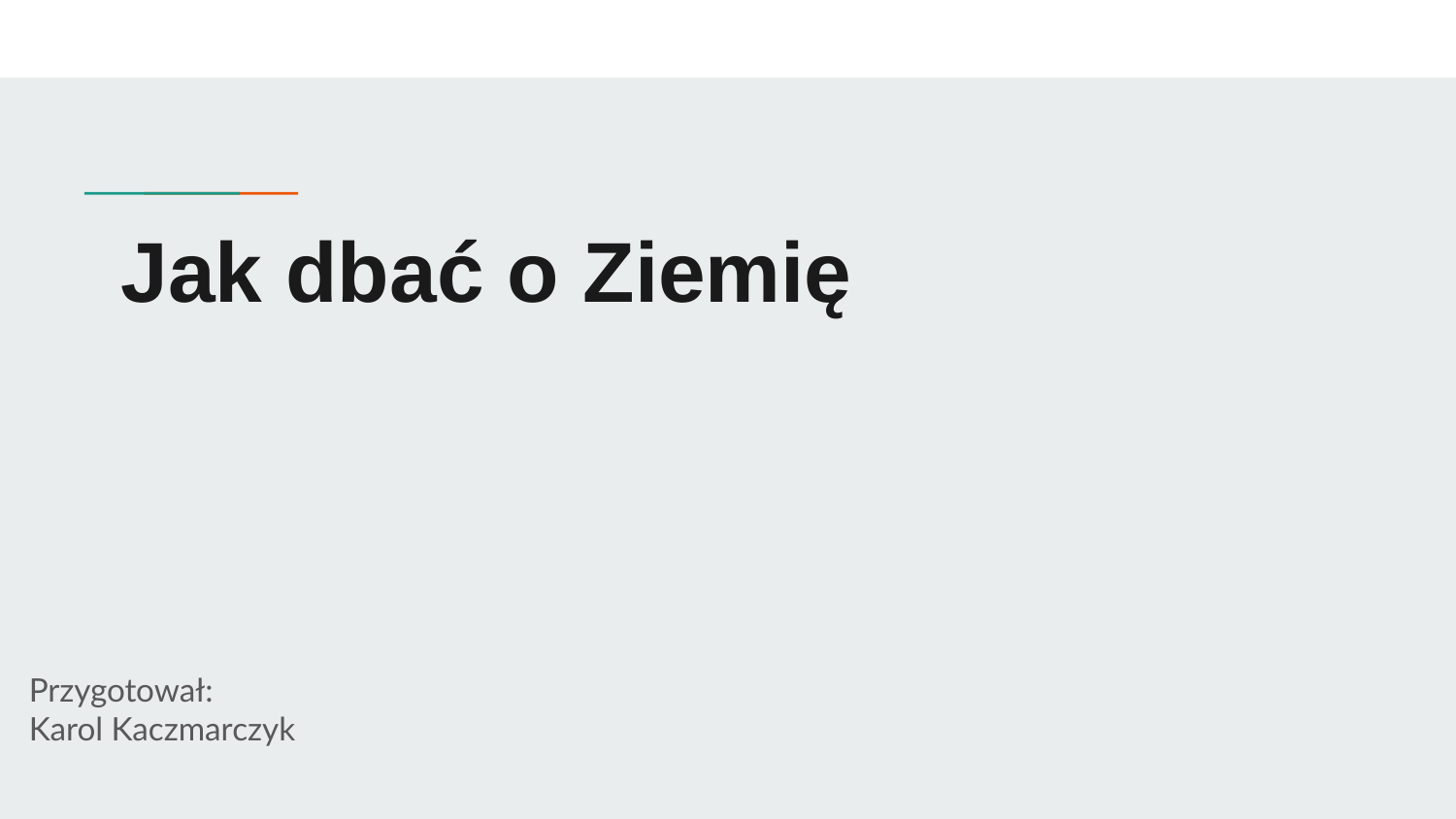

# Jak dbać o Ziemię
Przygotował:
Karol Kaczmarczyk